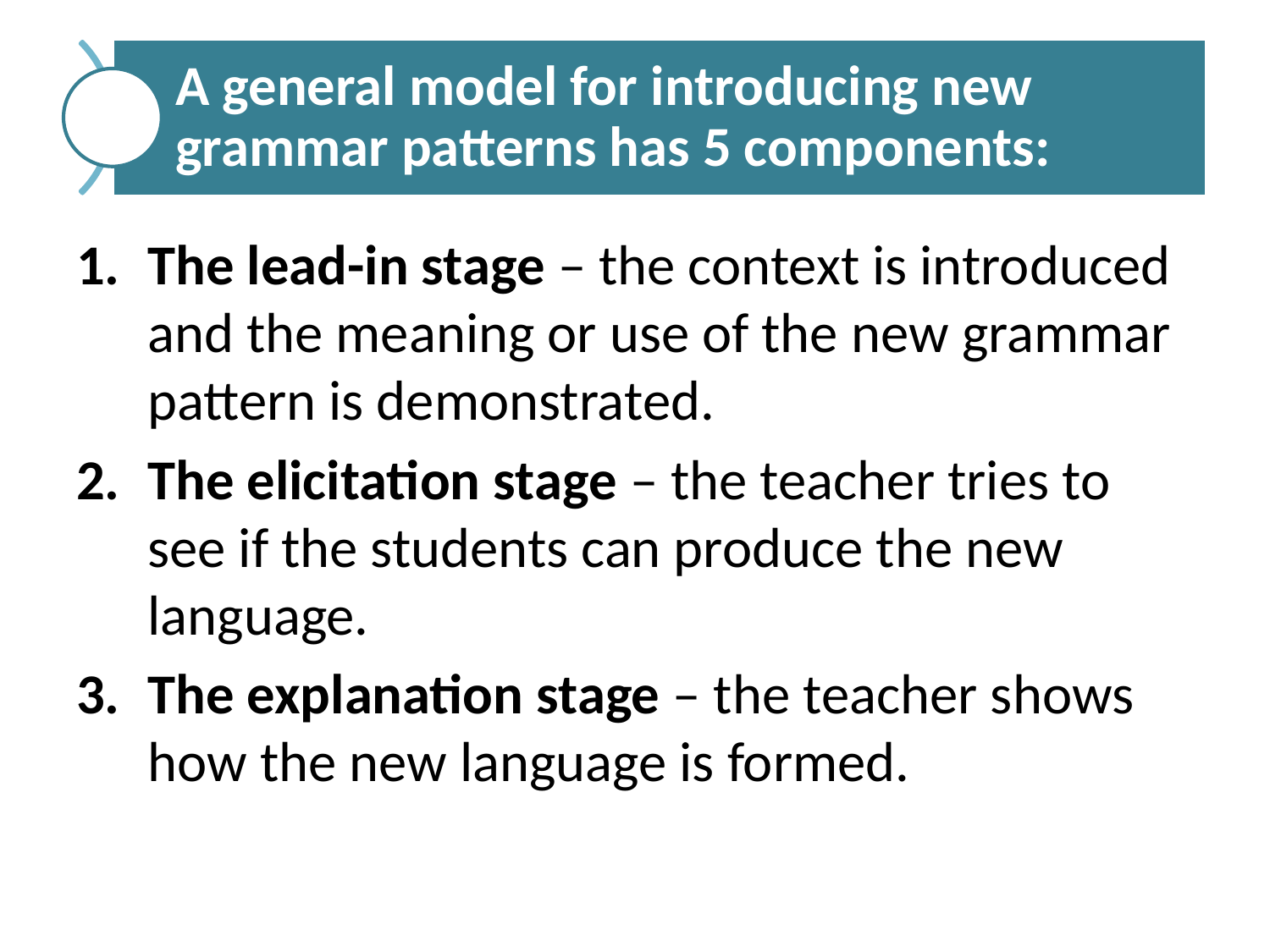

A general model for introducing new grammar patterns has 5 components:
The lead-in stage – the context is introduced and the meaning or use of the new grammar pattern is demonstrated.
The elicitation stage – the teacher tries to see if the students can produce the new language.
The explanation stage – the teacher shows how the new language is formed.